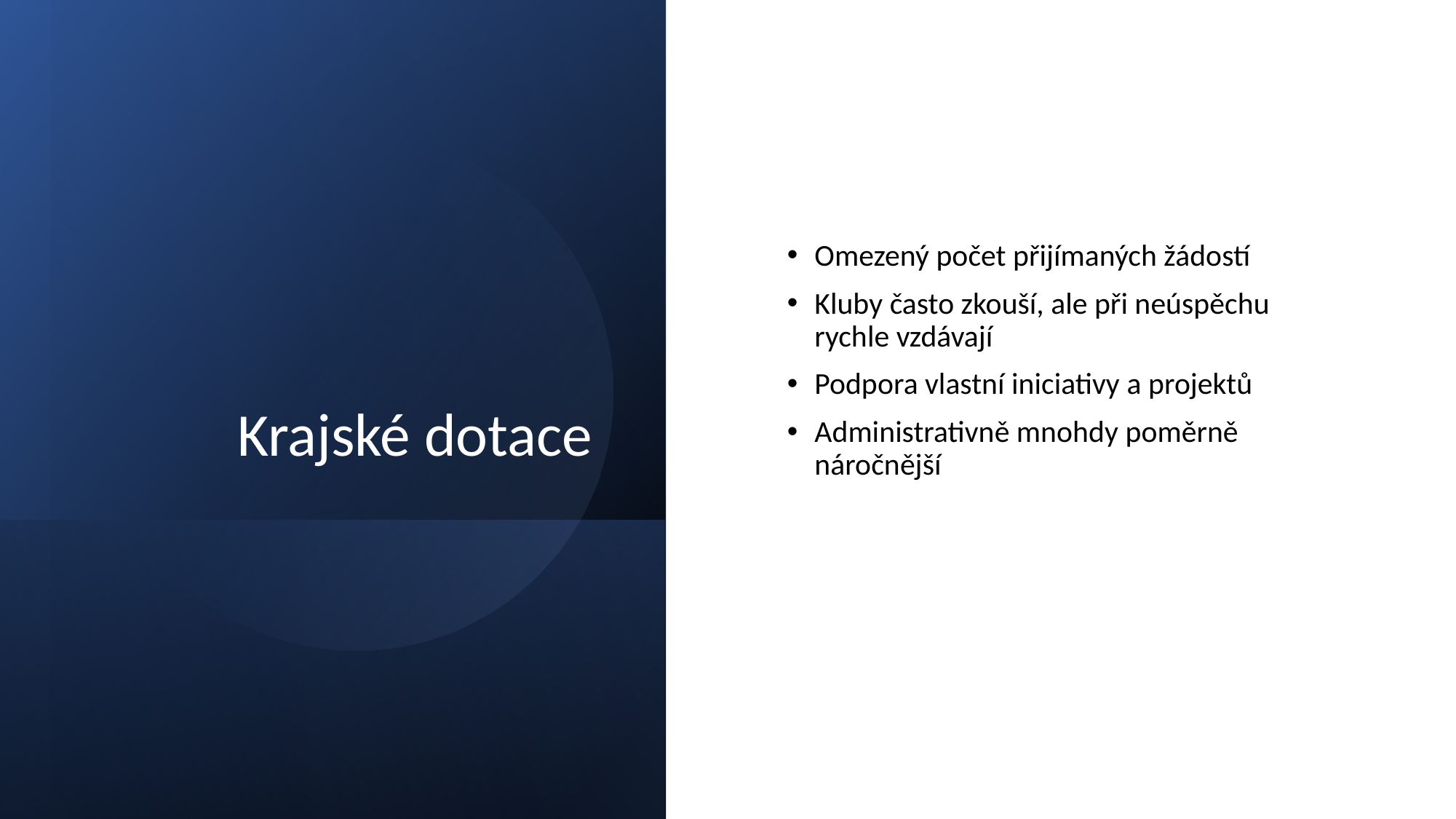

# Krajské dotace

Omezený počet přijímaných žádostí
Kluby často zkouší, ale při neúspěchu rychle vzdávají
Podpora vlastní iniciativy a projektů
Administrativně mnohdy poměrně náročnější